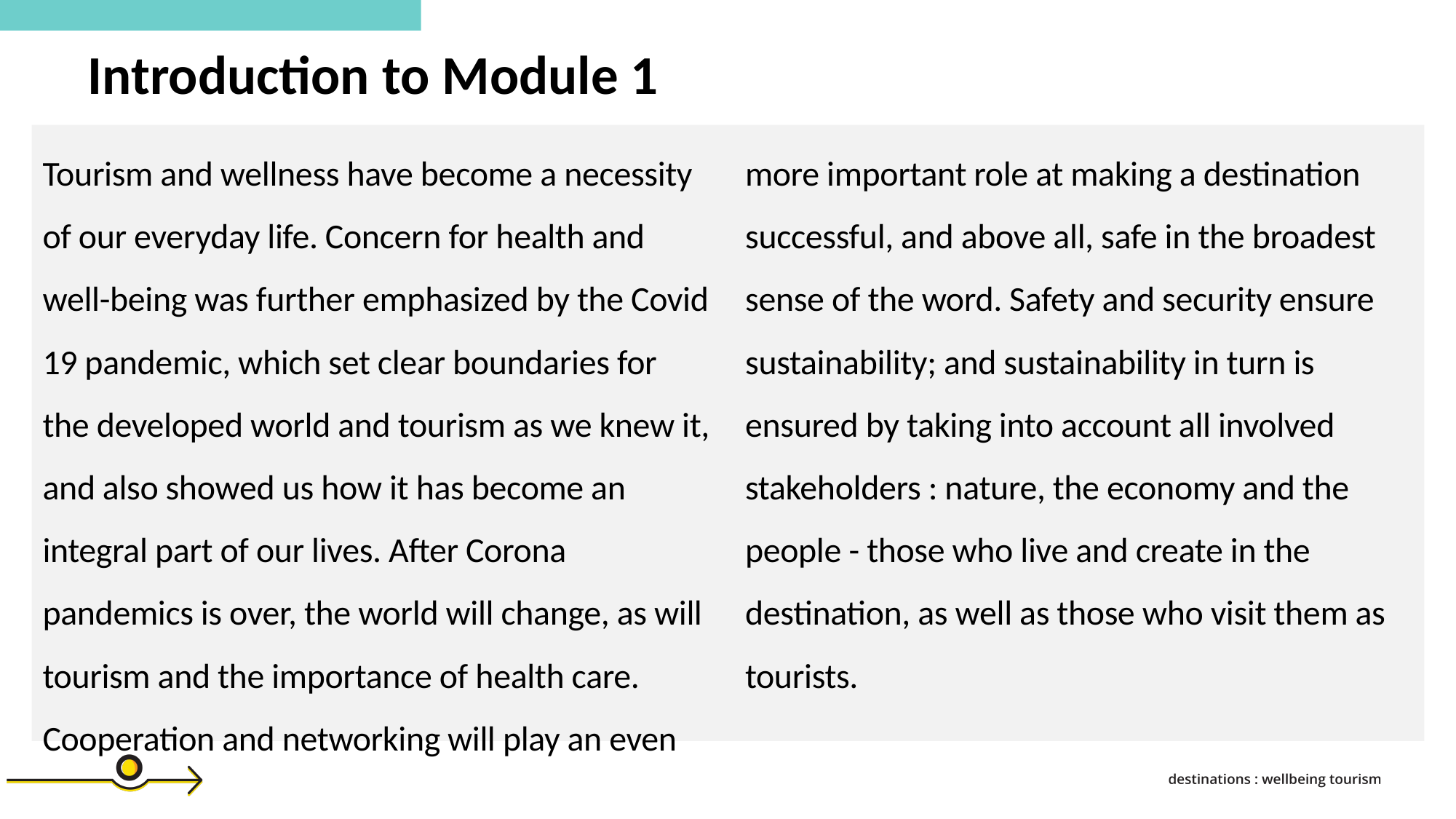

Introduction to Module 1
Tourism and wellness have become a necessity of our everyday life. Concern for health and well-being was further emphasized by the Covid 19 pandemic, which set clear boundaries for the developed world and tourism as we knew it, and also showed us how it has become an integral part of our lives. After Corona pandemics is over, the world will change, as will tourism and the importance of health care. Cooperation and networking will play an even more important role at making a destination successful, and above all, safe in the broadest sense of the word. Safety and security ensure sustainability; and sustainability in turn is ensured by taking into account all involved stakeholders : nature, the economy and the people - those who live and create in the destination, as well as those who visit them as tourists.